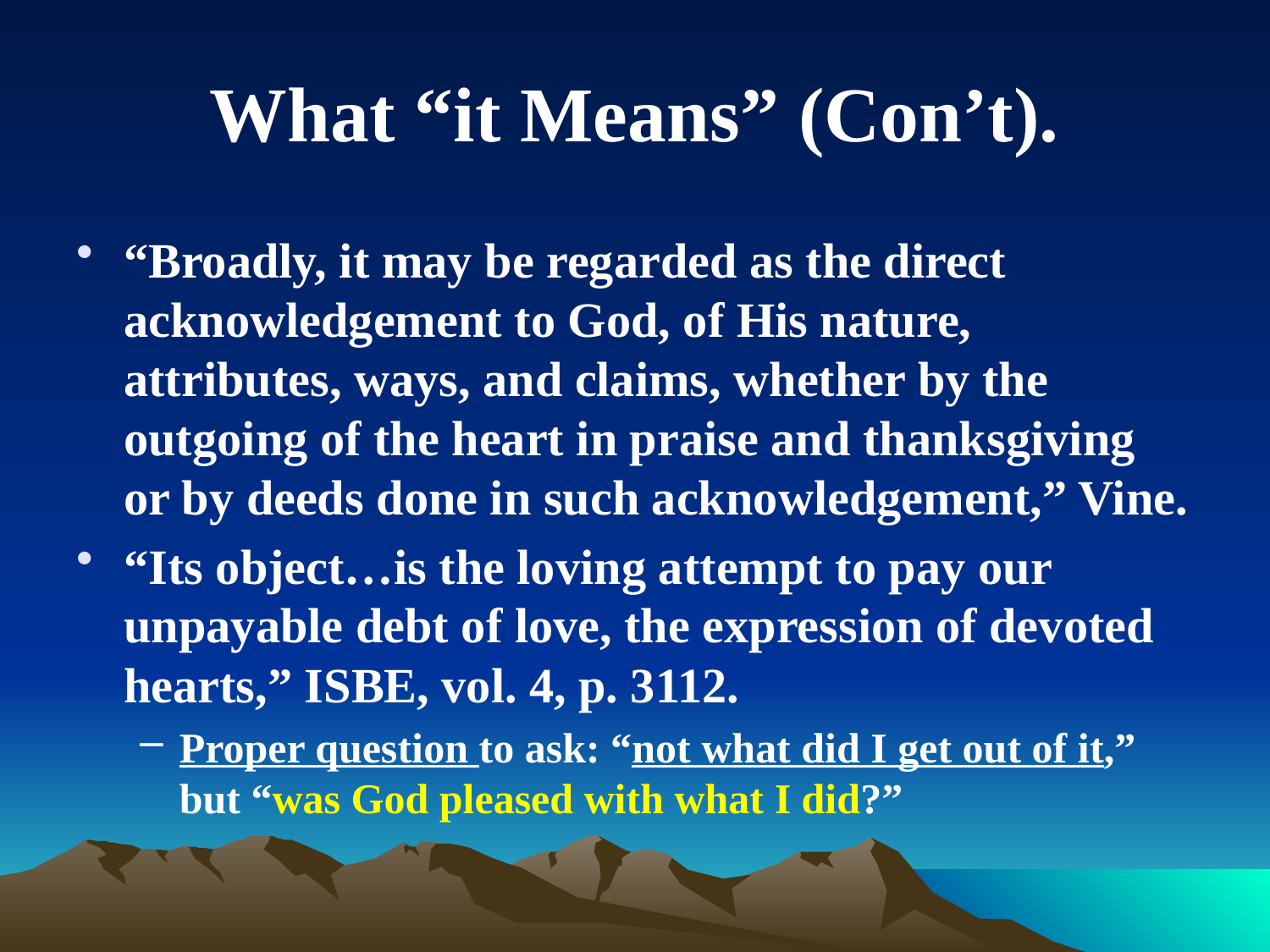

# What “it Means” (Con’t).
“Broadly, it may be regarded as the direct acknowledgement to God, of His nature, attributes, ways, and claims, whether by the outgoing of the heart in praise and thanksgiving or by deeds done in such acknowledgement,” Vine.
“Its object…is the loving attempt to pay our unpayable debt of love, the expression of devoted hearts,” ISBE, vol. 4, p. 3112.
Proper question to ask: “not what did I get out of it,” but “was God pleased with what I did?”